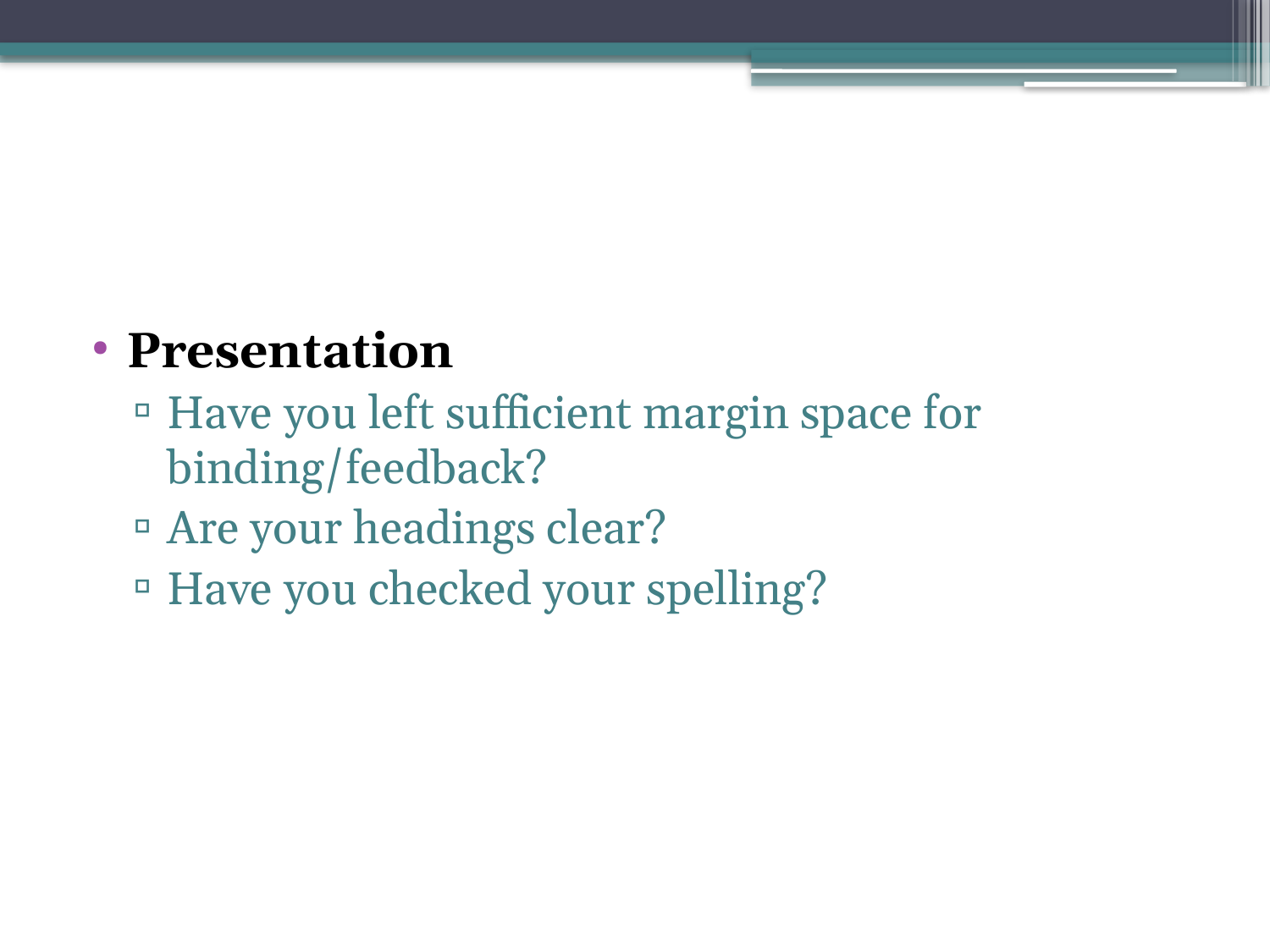

#
Presentation
Have you left sufficient margin space for binding/feedback?
Are your headings clear?
Have you checked your spelling?